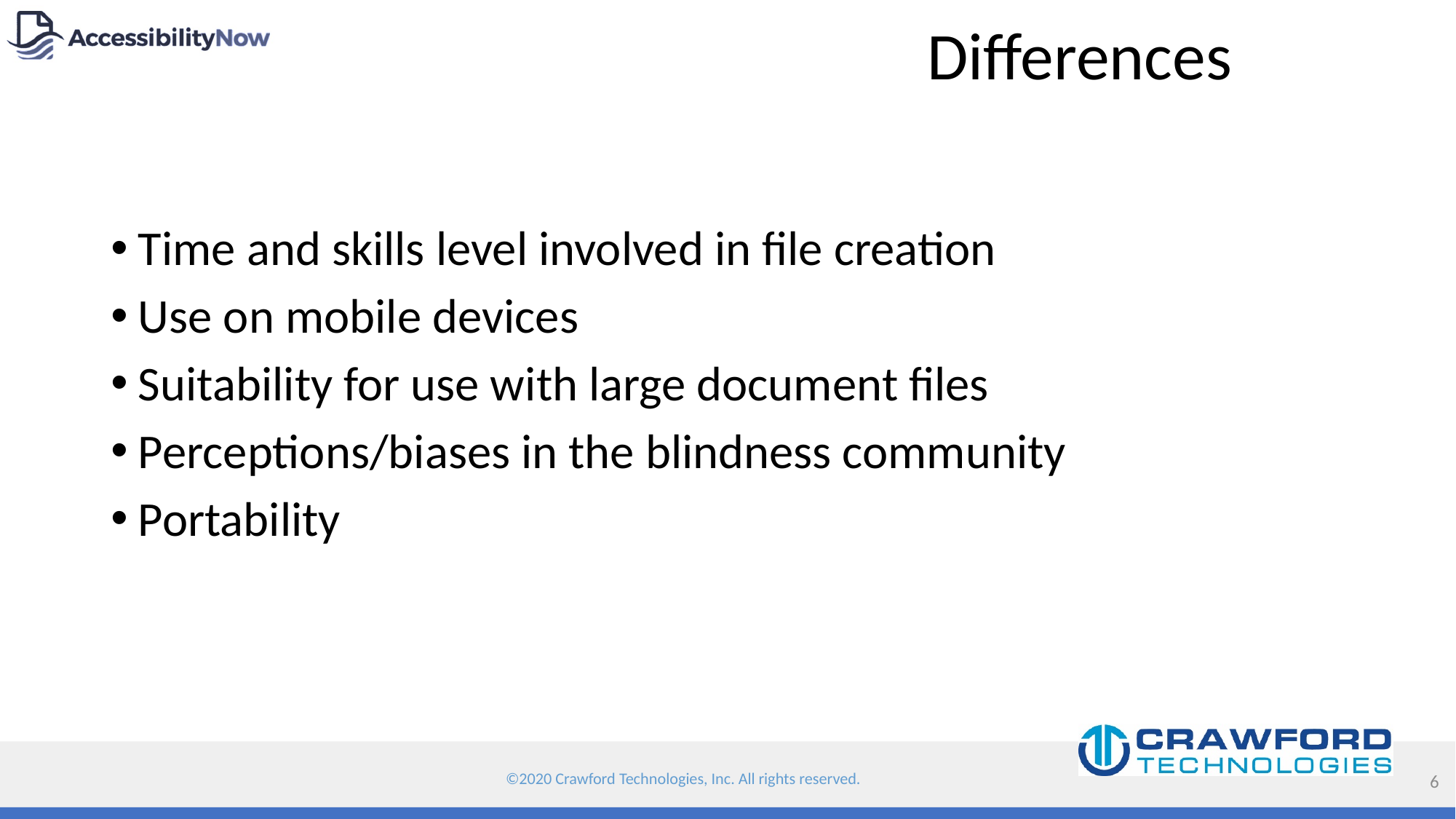

# Differences
Time and skills level involved in file creation
Use on mobile devices
Suitability for use with large document files
Perceptions/biases in the blindness community
Portability